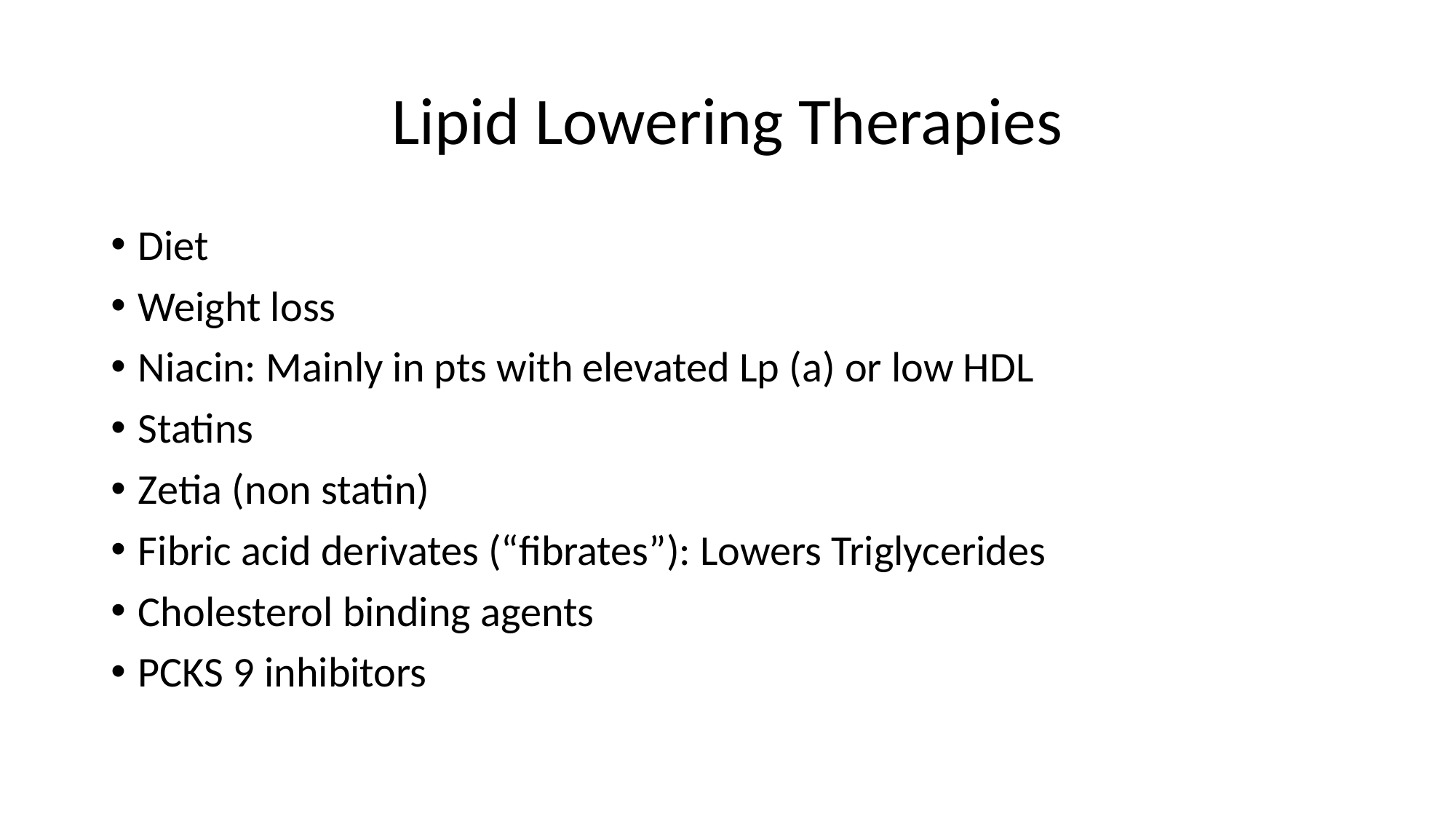

# Lipid Lowering Therapies
Diet
Weight loss
Niacin: Mainly in pts with elevated Lp (a) or low HDL
Statins
Zetia (non statin)
Fibric acid derivates (“fibrates”): Lowers Triglycerides
Cholesterol binding agents
PCKS 9 inhibitors